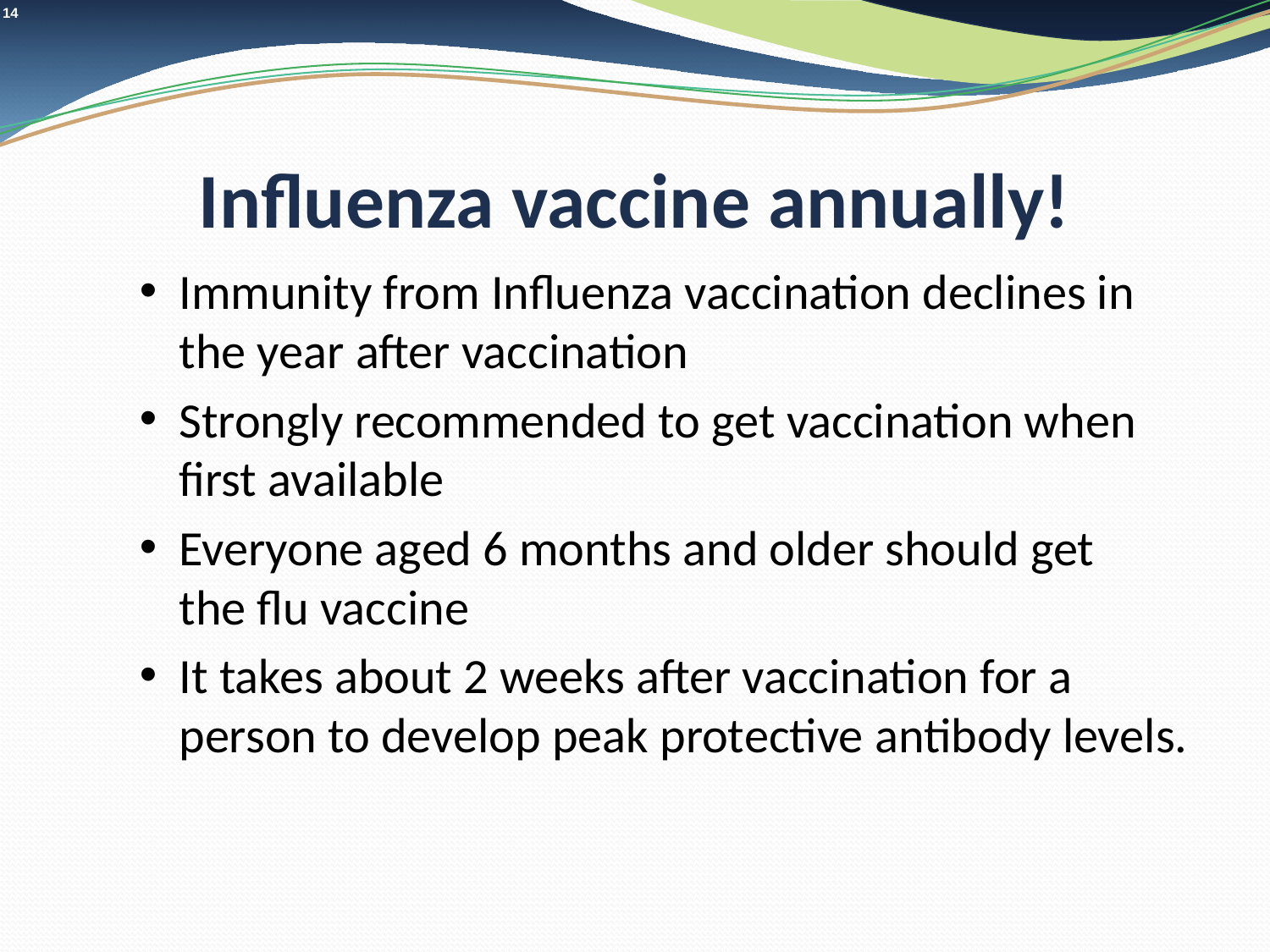

# Influenza vaccine annually!
Immunity from Influenza vaccination declines in the year after vaccination
Strongly recommended to get vaccination when first available
Everyone aged 6 months and older should get
the flu vaccine
It takes about 2 weeks after vaccination for a person to develop peak protective antibody levels.